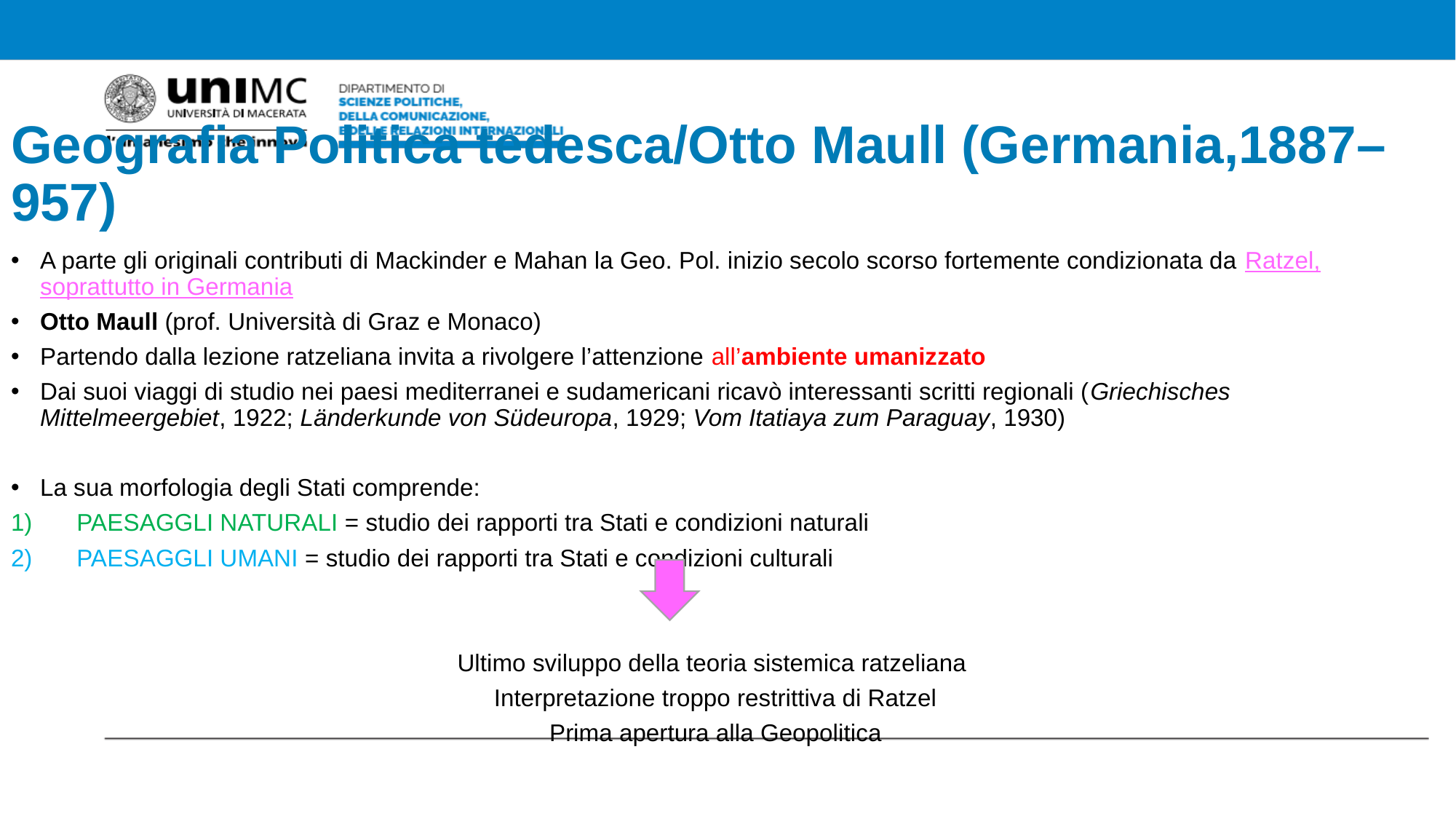

# Geografia Politica tedesca/Otto Maull (Germania,1887–957)
A parte gli originali contributi di Mackinder e Mahan la Geo. Pol. inizio secolo scorso fortemente condizionata da Ratzel, soprattutto in Germania
Otto Maull (prof. Università di Graz e Monaco)
Partendo dalla lezione ratzeliana invita a rivolgere l’attenzione all’ambiente umanizzato
Dai suoi viaggi di studio nei paesi mediterranei e sudamericani ricavò interessanti scritti regionali (Griechisches Mittelmeergebiet, 1922; Länderkunde von Südeuropa, 1929; Vom Itatiaya zum Paraguay, 1930)

La sua morfologia degli Stati comprende:
PAESAGGLI NATURALI = studio dei rapporti tra Stati e condizioni naturali
PAESAGGLI UMANI = studio dei rapporti tra Stati e condizioni culturali

Ultimo sviluppo della teoria sistemica ratzeliana
Interpretazione troppo restrittiva di Ratzel
Prima apertura alla Geopolitica